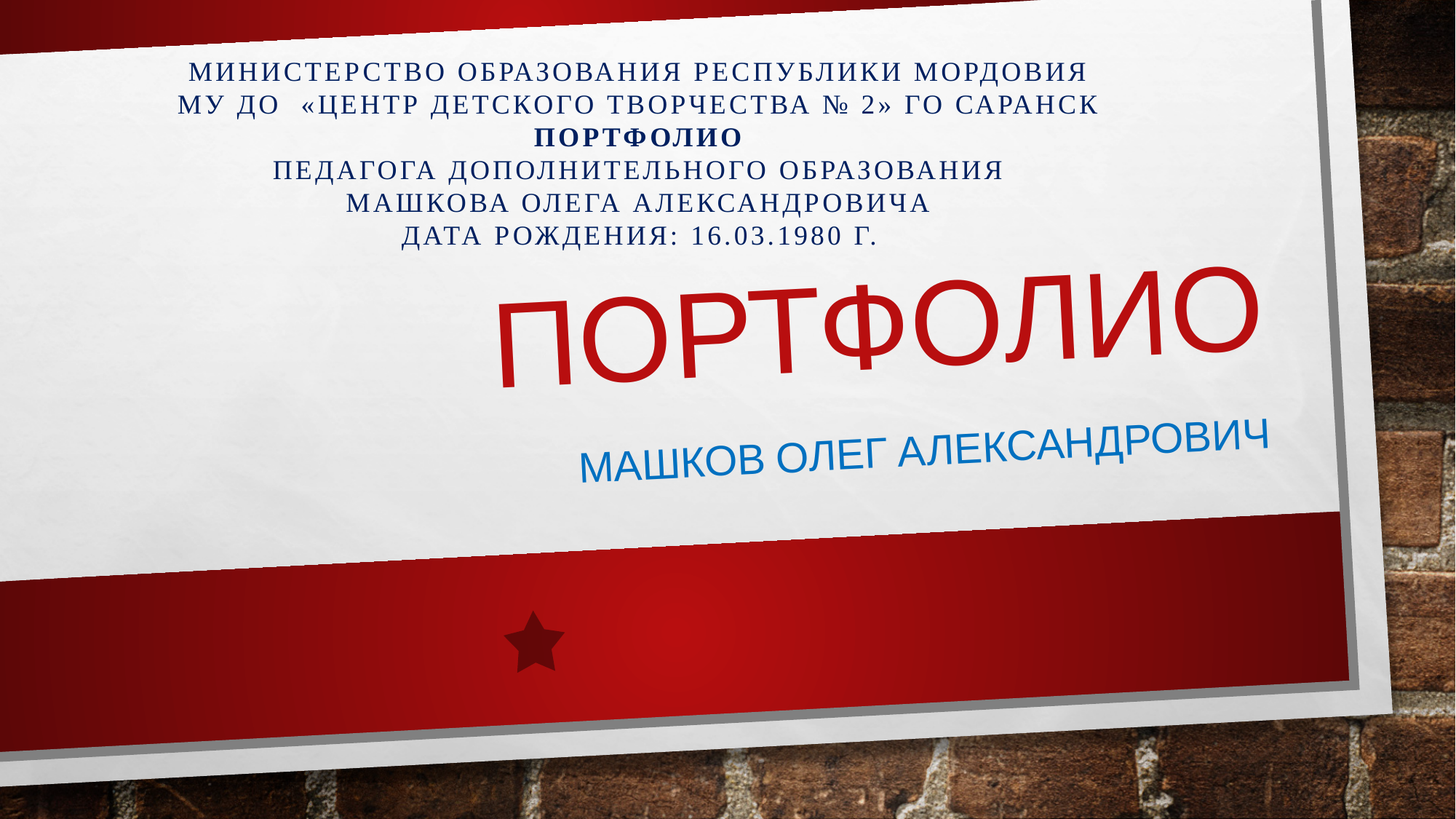

МИНИСТЕРСТВО ОБРАЗОВАНИЯ РЕСПУБЛИКИ МОРДОВИЯ
МУ ДО  «Центр детского творчества № 2» го Саранск
ПОРТФОЛИО
педагога дополнительного образования
Машкова олега александровича
дата рождения: 16.03.1980 г.
# Портфолио
Машков олег александрович